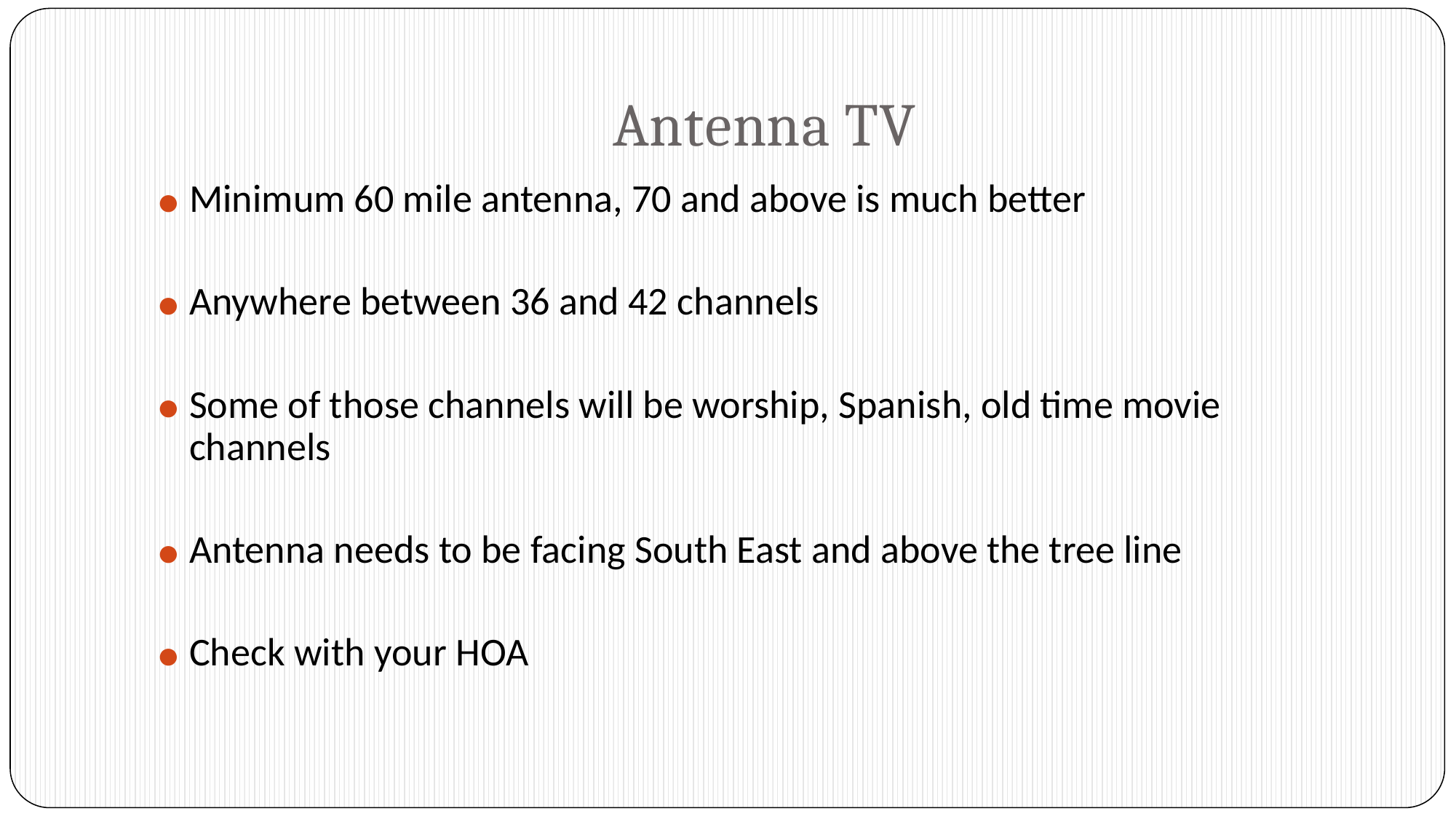

# Antenna TV
Minimum 60 mile antenna, 70 and above is much better

Anywhere between 36 and 42 channels

Some of those channels will be worship, Spanish, old time movie channels

Antenna needs to be facing South East and above the tree line

Check with your HOA